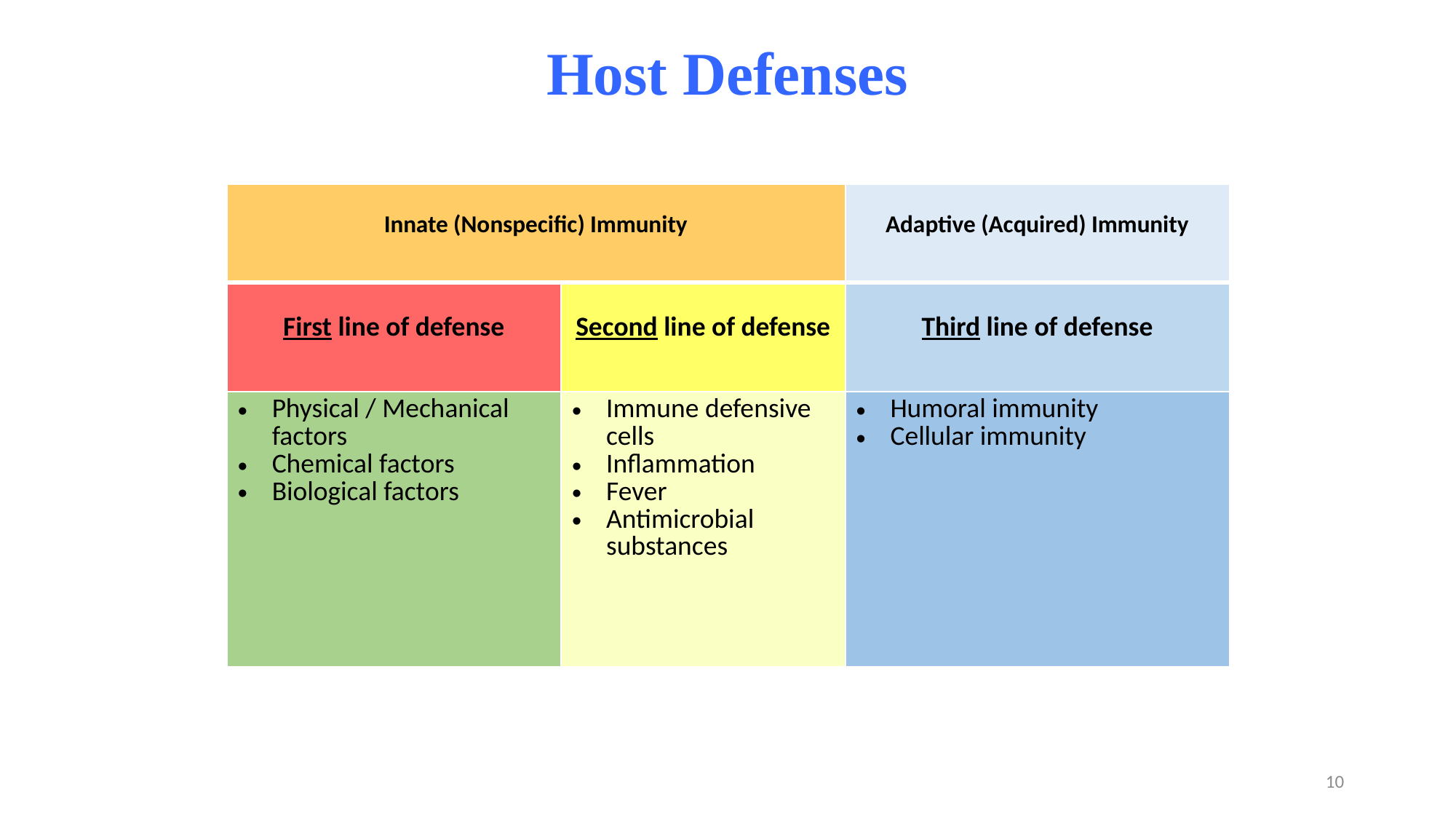

Host Defenses

| Innate (Nonspecific) Immunity |  | Adaptive (Acquired) Immunity |
| --- | --- | --- |
| First line of defense | Second line of defense | Third line of defense |
| Physical / Mechanical factors Chemical factors Biological factors | Immune defensive cells Inflammation Fever Antimicrobial substances | Humoral immunity Cellular immunity |
10